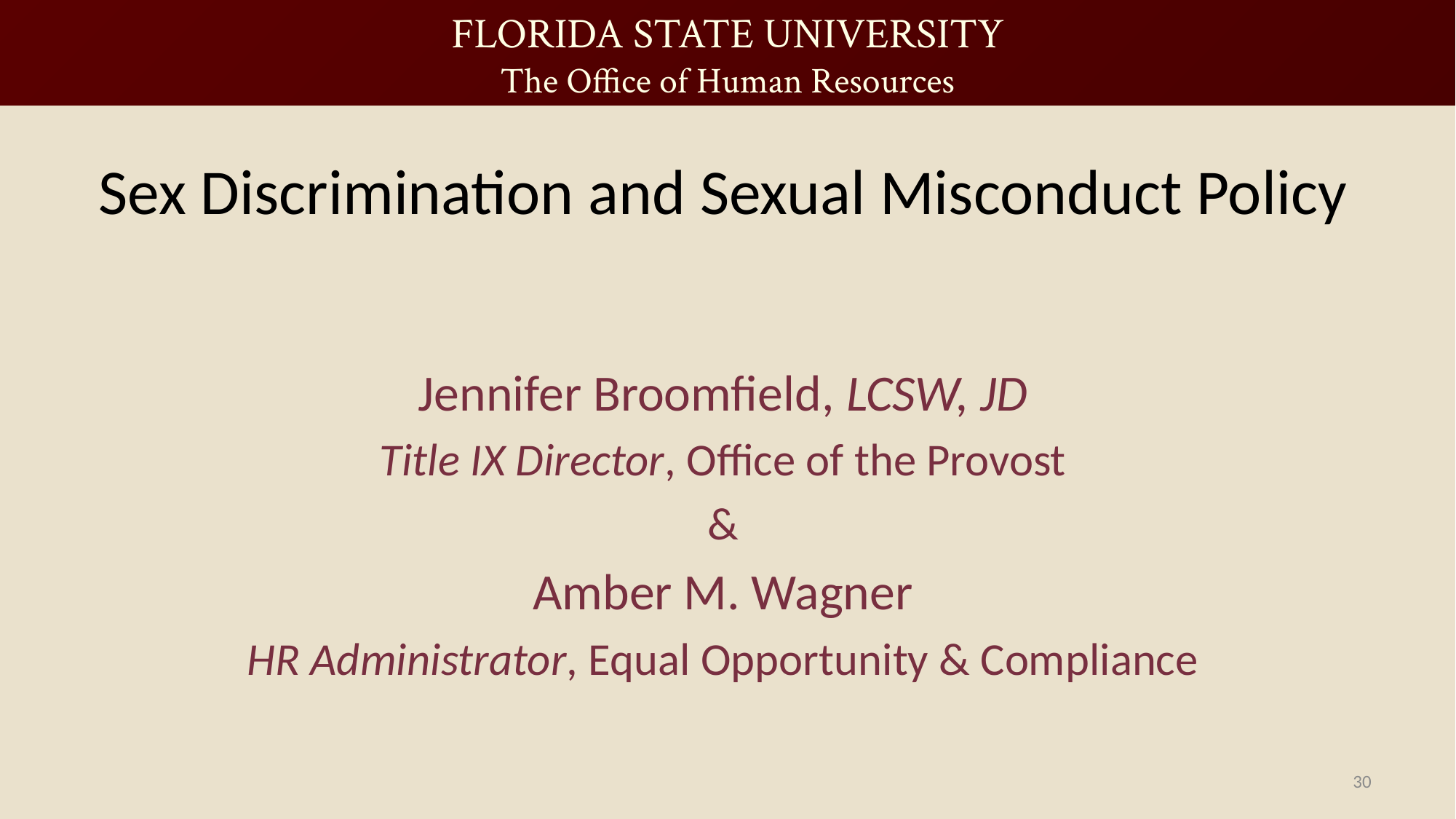

Sex Discrimination and Sexual Misconduct Policy
Jennifer Broomfield, LCSW, JD
Title IX Director, Office of the Provost
&
Amber M. Wagner
HR Administrator, Equal Opportunity & Compliance
30